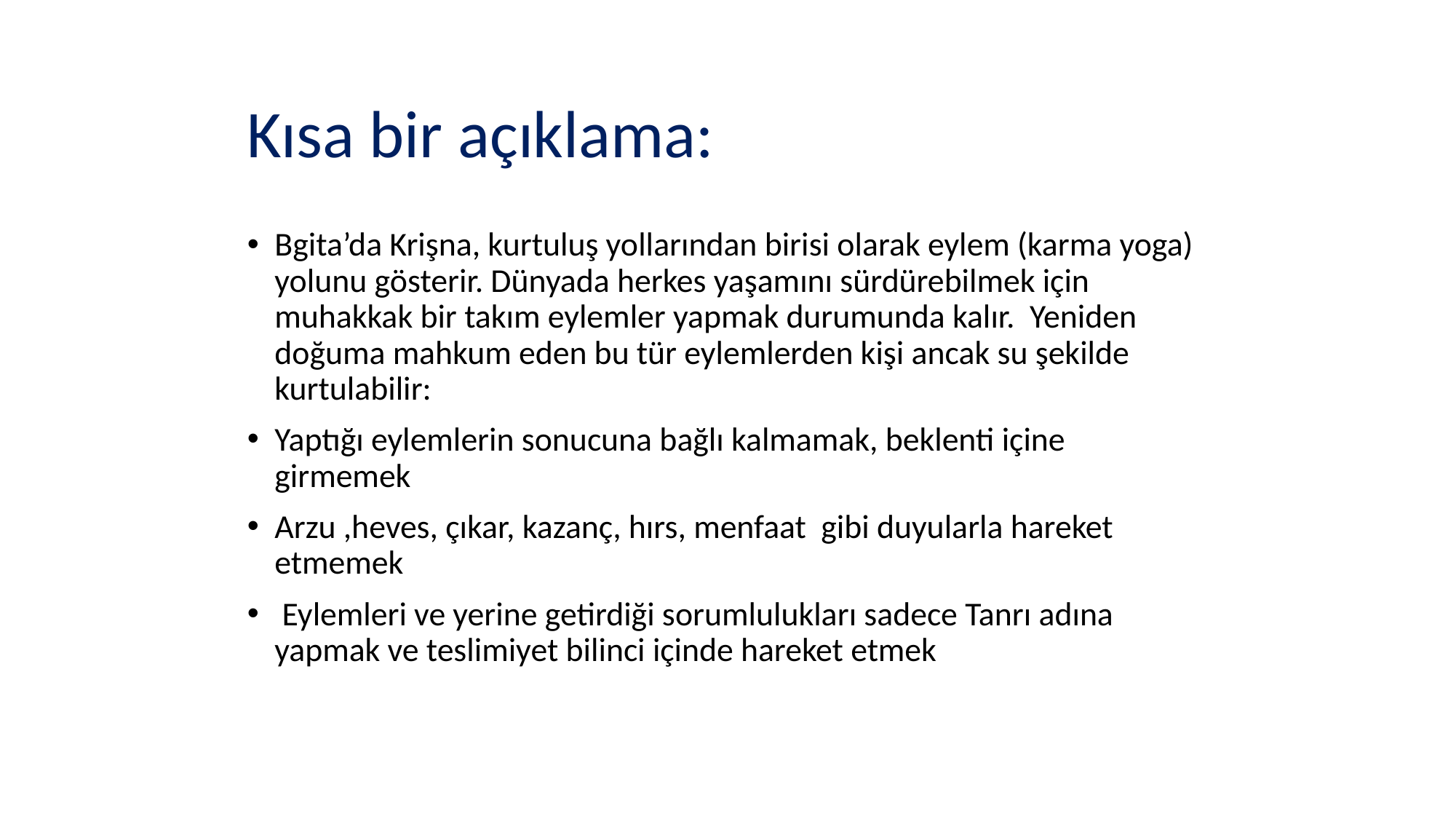

# Kısa bir açıklama:
Bgita’da Krişna, kurtuluş yollarından birisi olarak eylem (karma yoga) yolunu gösterir. Dünyada herkes yaşamını sürdürebilmek için muhakkak bir takım eylemler yapmak durumunda kalır.  Yeniden doğuma mahkum eden bu tür eylemlerden kişi ancak su şekilde kurtulabilir:
Yaptığı eylemlerin sonucuna bağlı kalmamak, beklenti içine girmemek
Arzu ,heves, çıkar, kazanç, hırs, menfaat  gibi duyularla hareket etmemek
 Eylemleri ve yerine getirdiği sorumlulukları sadece Tanrı adına yapmak ve teslimiyet bilinci içinde hareket etmek